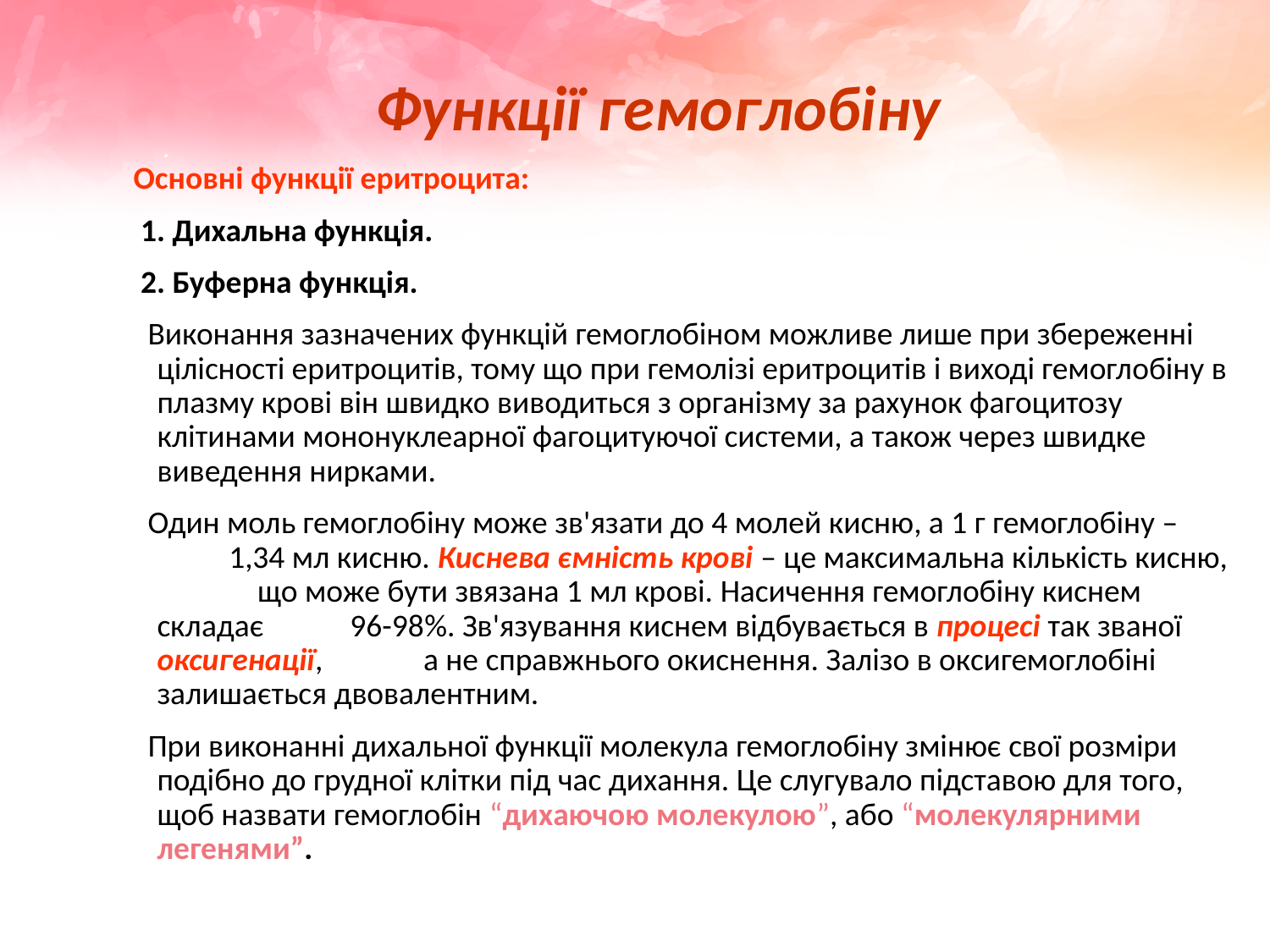

Функції гемоглобіну
       Основні функції еритроцита:
        1. Дихальна функція.
        2. Буферна функція.
         Виконання зазначених функцій гемоглобіном можливе лише при збереженні цілісності еритроцитів, тому що при гемолізі еритроцитів і виході гемоглобіну в плазму крові він швидко виводиться з організму за рахунок фагоцитозу клітинами мононуклеарної фагоцитуючої системи, а також через швидке виведення нирками.
         Один моль гемоглобіну може зв'язати до 4 молей кисню, а 1 г гемоглобіну –                  1,34 мл кисню. Киснева ємність крові – це максимальна кількість кисню,               що може бути звязана 1 мл крові. Насичення гемоглобіну киснем складає            96-98%. Зв'язування киснем відбувається в процесі так званої оксигенації,              а не справжнього окиснення. Залізо в оксигемоглобіні залишається двовалентним.
         При виконанні дихальної функції молекула гемоглобіну змінює свої розміри подібно до грудної клітки під час дихання. Це слугувало підставою для того, щоб назвати гемоглобін “дихаючою молекулою”, або “молекулярними легенями”.